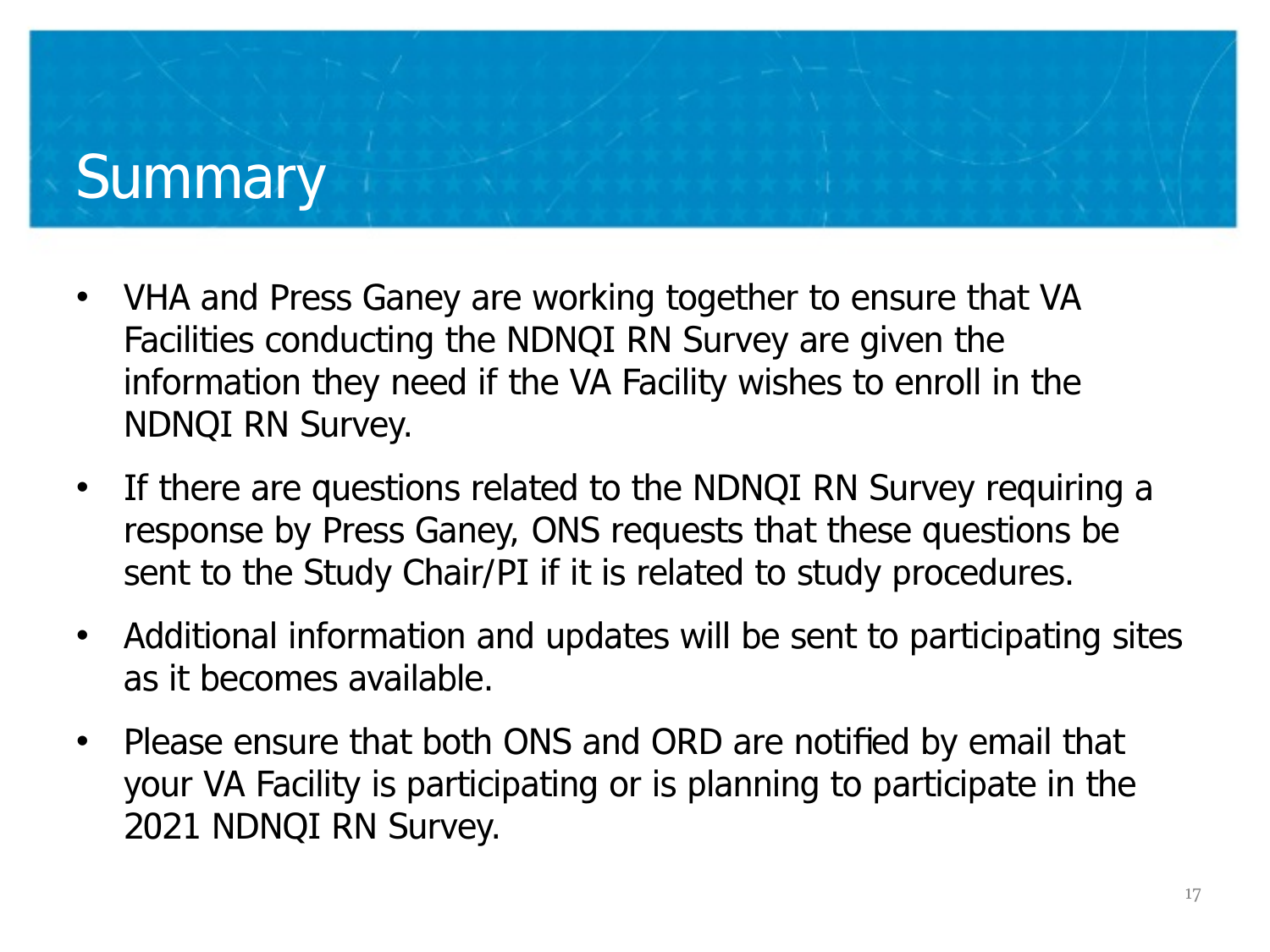

# Summary
VHA and Press Ganey are working together to ensure that VA Facilities conducting the NDNQI RN Survey are given the information they need if the VA Facility wishes to enroll in the NDNQI RN Survey.
If there are questions related to the NDNQI RN Survey requiring a response by Press Ganey, ONS requests that these questions be sent to the Study Chair/PI if it is related to study procedures.
Additional information and updates will be sent to participating sites as it becomes available.
Please ensure that both ONS and ORD are notified by email that your VA Facility is participating or is planning to participate in the 2021 NDNQI RN Survey.